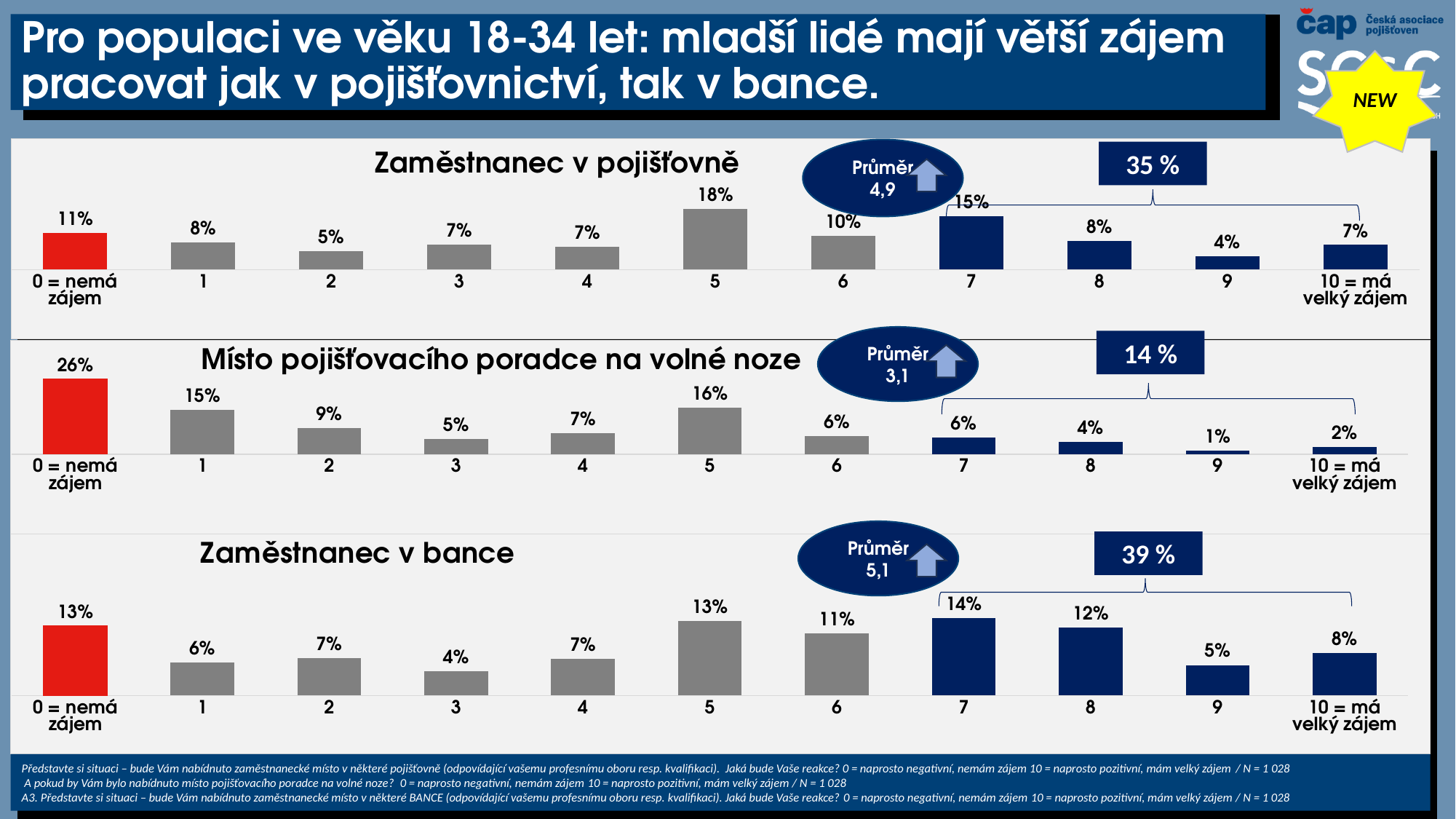

# Pro populaci ve věku 18-34 let: mladší lidé mají větší zájem pracovat jak v pojišťovnictví, tak v bance.

NEW

### Chart: Zaměstnanec v pojišťovně

| Category | Řada 1 |
|---|---|
| 0 = nemá zájem | 0.10624407683711004 |
| 1 | 0.07945009797839593 |
| 2 | 0.053146586177559164 |
| 3 | 0.07302837894016881 |
| 4 | 0.06626237372569661 |
| 5 | 0.17610330603725685 |
| 6 | 0.0987625306841858 |
| 7 | 0.1540391425814017 |
| 8 | 0.08217131859484182 |
| 9 | 0.03930303962632495 |
| 10 = má velký zájem | 0.0714891488170585 |
Průměr
4,9
35 %

Průměr
3,1
14 %

### Chart: Místo pojišťovacího poradce na volné noze

| Category | Řada 1 |
|---|---|
| 0 = nemá zájem | 0.26293620554142094 |
| 1 | 0.1542501027586501 |
| 2 | 0.09104640299719113 |
| 3 | 0.05382796436138944 |
| 4 | 0.07333023351445474 |
| 5 | 0.162385186258803 |
| 6 | 0.06236613079938238 |
| 7 | 0.05768707874226709 |
| 8 | 0.04393493599761288 |
| 9 | 0.013370389574821213 |
| 10 = má velký zájem | 0.024865369454007344 |

Průměr
5,1
39 %

### Chart: Zaměstnanec v bance

| Category | Řada 1 |
|---|---|
| 0 = nemá zájem | 0.12539469525252564 |
| 1 | 0.05899770317131244 |
| 2 | 0.06669958211665998 |
| 3 | 0.04367717391205663 |
| 4 | 0.06636207680655995 |
| 5 | 0.1341053818517097 |
| 6 | 0.11145638918876422 |
| 7 | 0.13970644787548026 |
| 8 | 0.12257285474819053 |
| 9 | 0.054752155988375927 |
| 10 = má velký zájem | 0.0762755390883649 |

Představte si situaci – bude Vám nabídnuto zaměstnanecké místo v některé pojišťovně (odpovídající vašemu profesnímu oboru resp. kvalifikaci).  Jaká bude Vaše reakce? 0 = naprosto negativní, nemám zájem 10 = naprosto pozitivní, mám velký zájem / N = 1 028
 A pokud by Vám bylo nabídnuto místo pojišťovacího poradce na volné noze?  0 = naprosto negativní, nemám zájem 10 = naprosto pozitivní, mám velký zájem / N = 1 028
A3. Představte si situaci – bude Vám nabídnuto zaměstnanecké místo v některé BANCE (odpovídající vašemu profesnímu oboru resp. kvalifikaci). Jaká bude Vaše reakce? 0 = naprosto negativní, nemám zájem 10 = naprosto pozitivní, mám velký zájem / N = 1 028